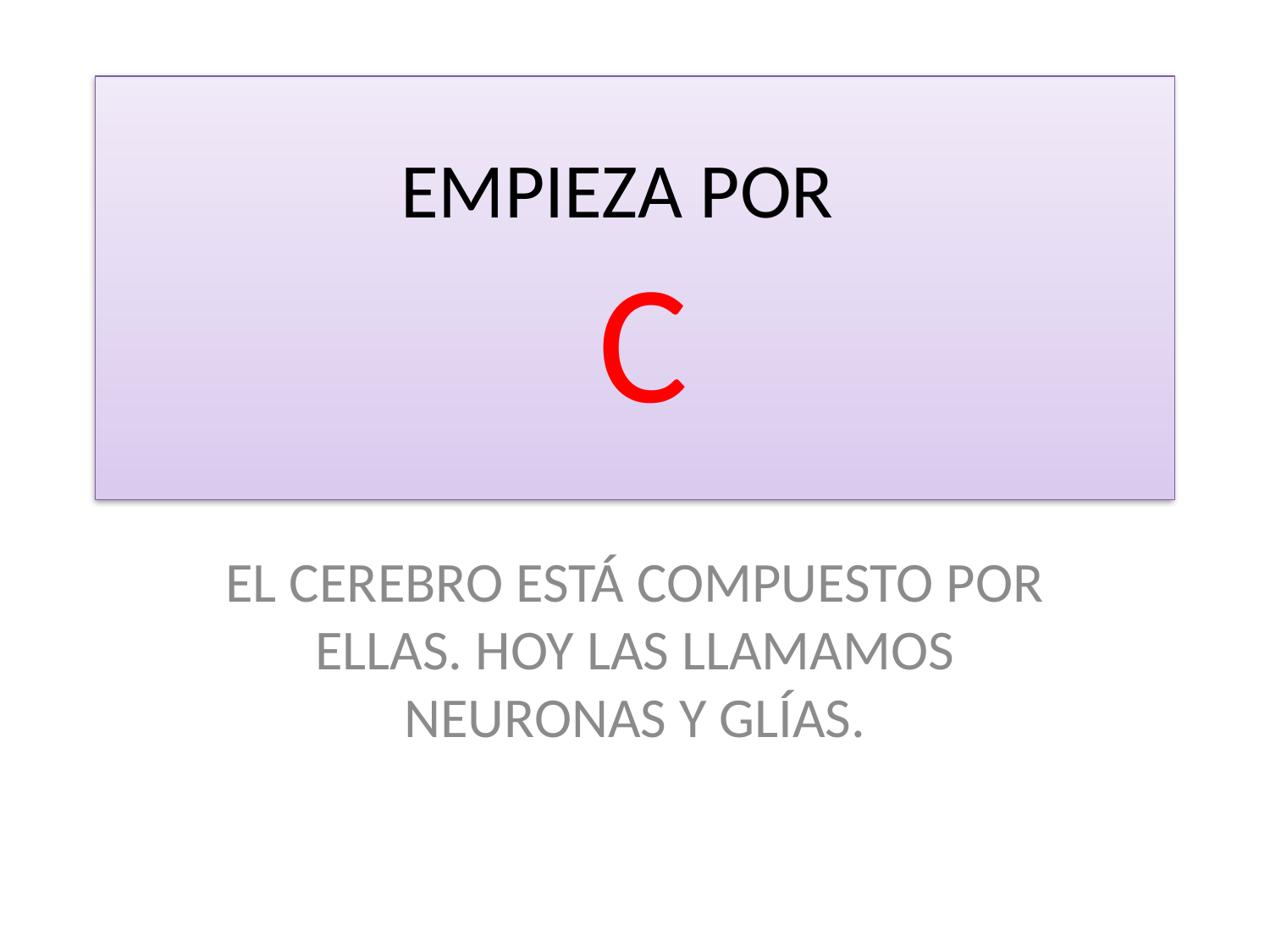

# EMPIEZA POR C
EL CEREBRO ESTÁ COMPUESTO POR ELLAS. HOY LAS LLAMAMOS NEURONAS Y GLÍAS.